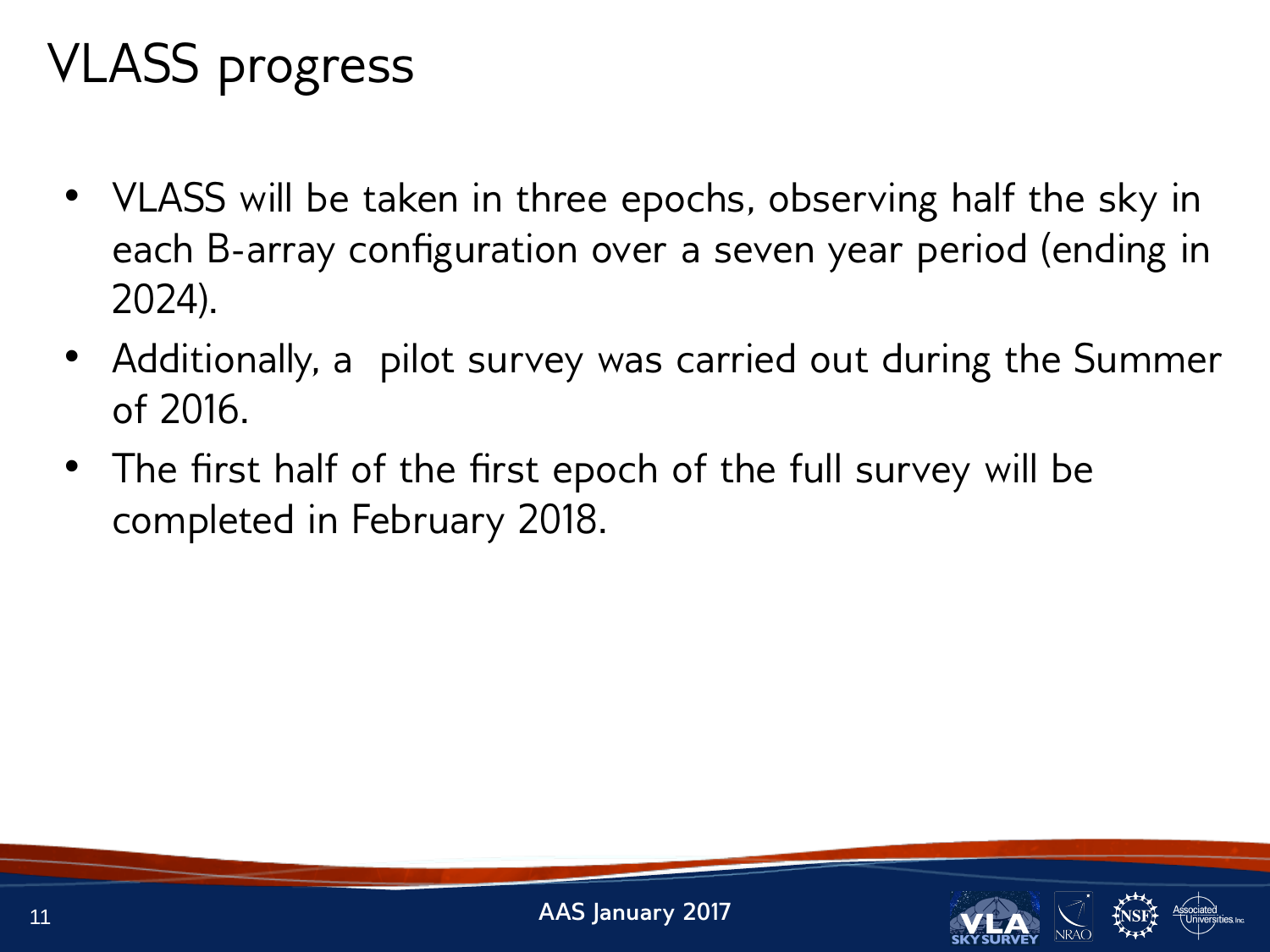

VLASS progress

VLASS will be taken in three epochs, observing half the sky in each B-array configuration over a seven year period (ending in 2024).
Additionally, a  pilot survey was carried out during the Summer of 2016.
The first half of the first epoch of the full survey will be completed in February 2018.